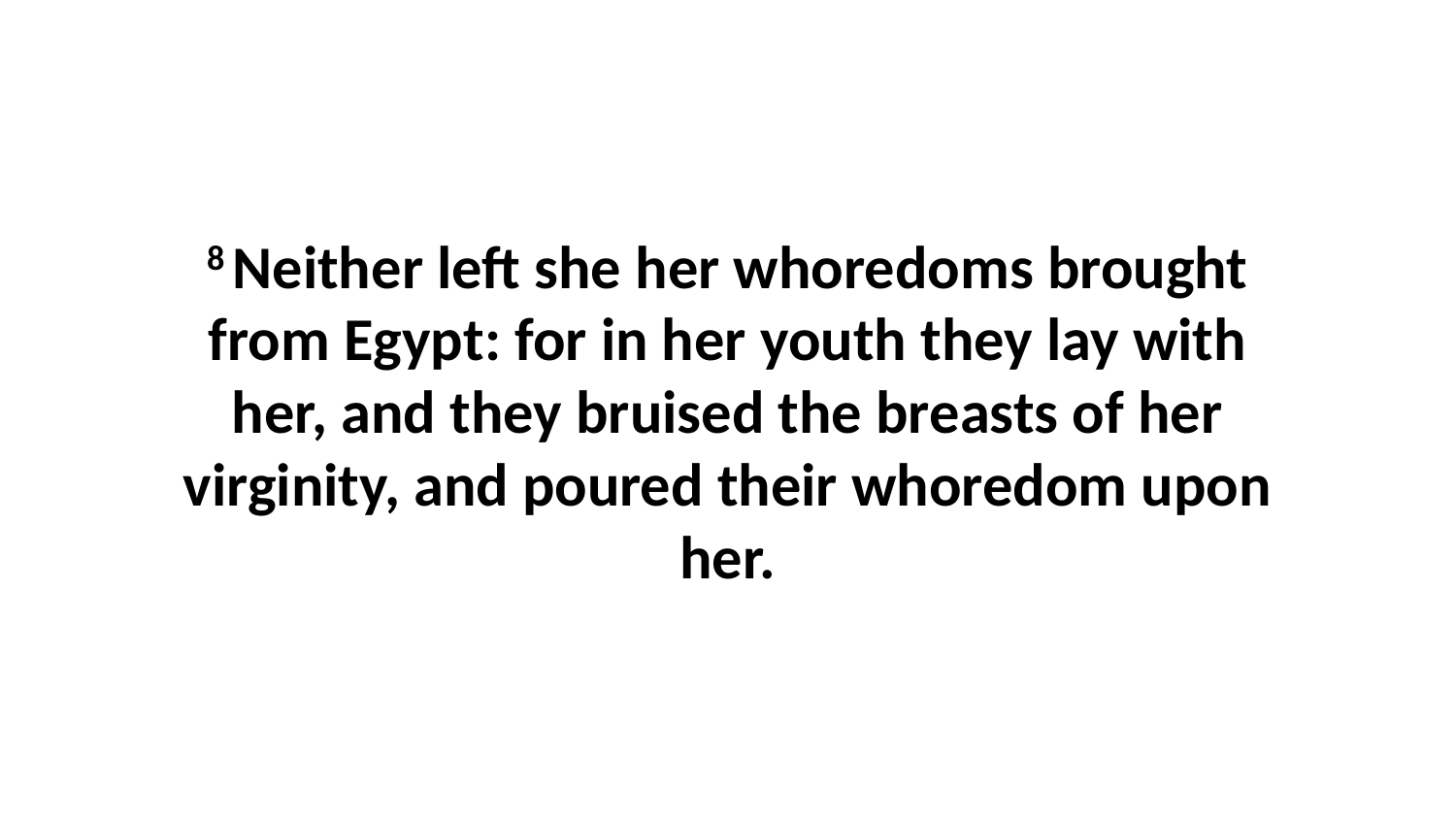

8 Neither left she her whoredoms brought from Egypt: for in her youth they lay with her, and they bruised the breasts of her virginity, and poured their whoredom upon her.